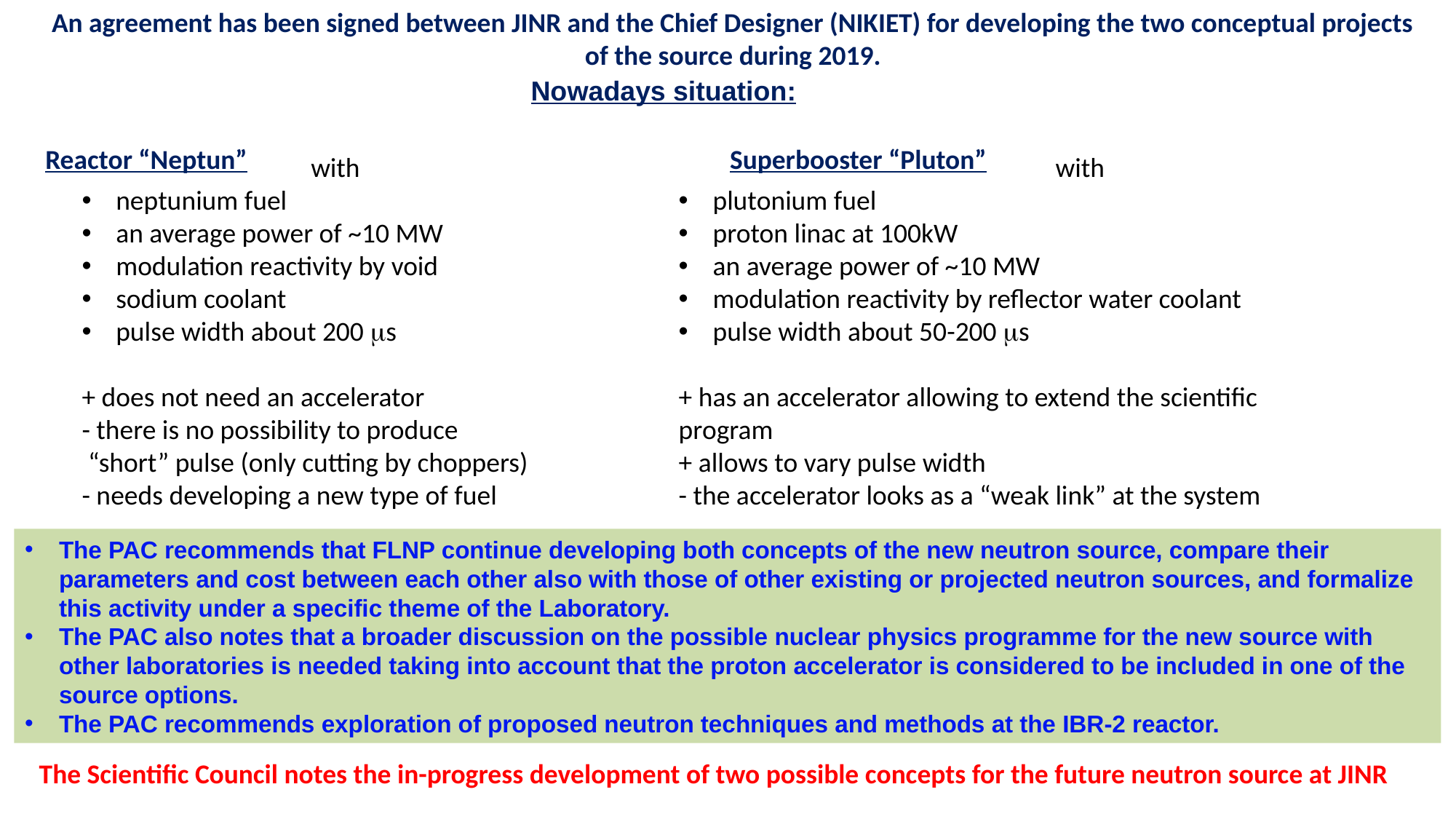

An agreement has been signed between JINR and the Chief Designer (NIKIET) for developing the two conceptual projects of the source during 2019.
Nowadays situation:
 Reactor “Neptun”
Superbooster “Pluton”
with
neptunium fuel
an average power of ~10 MW
modulation reactivity by void
sodium coolant
pulse width about 200 μs

+ does not need an accelerator
- there is no possibility to produce
 “short” pulse (only cutting by choppers)
- needs developing a new type of fuel
                       with
plutonium fuel
proton linac at 100kW
an average power of ~10 MW
modulation reactivity by reflector water coolant
pulse width about 50-200 μs

+ has an accelerator allowing to extend the scientific program
+ allows to vary pulse width
- the accelerator looks as a “weak link” at the system

The PAC recommends that FLNP continue developing both concepts of the new neutron source, compare their parameters and cost between each other also with those of other existing or projected neutron sources, and formalize this activity under a specific theme of the Laboratory.
The PAC also notes that a broader discussion on the possible nuclear physics programme for the new source with other laboratories is needed taking into account that the proton accelerator is considered to be included in one of the source options.
The PAC recommends exploration of proposed neutron techniques and methods at the IBR-2 reactor.
The Scientific Council notes the in-progress development of two possible concepts for the future neutron source at JINR
4